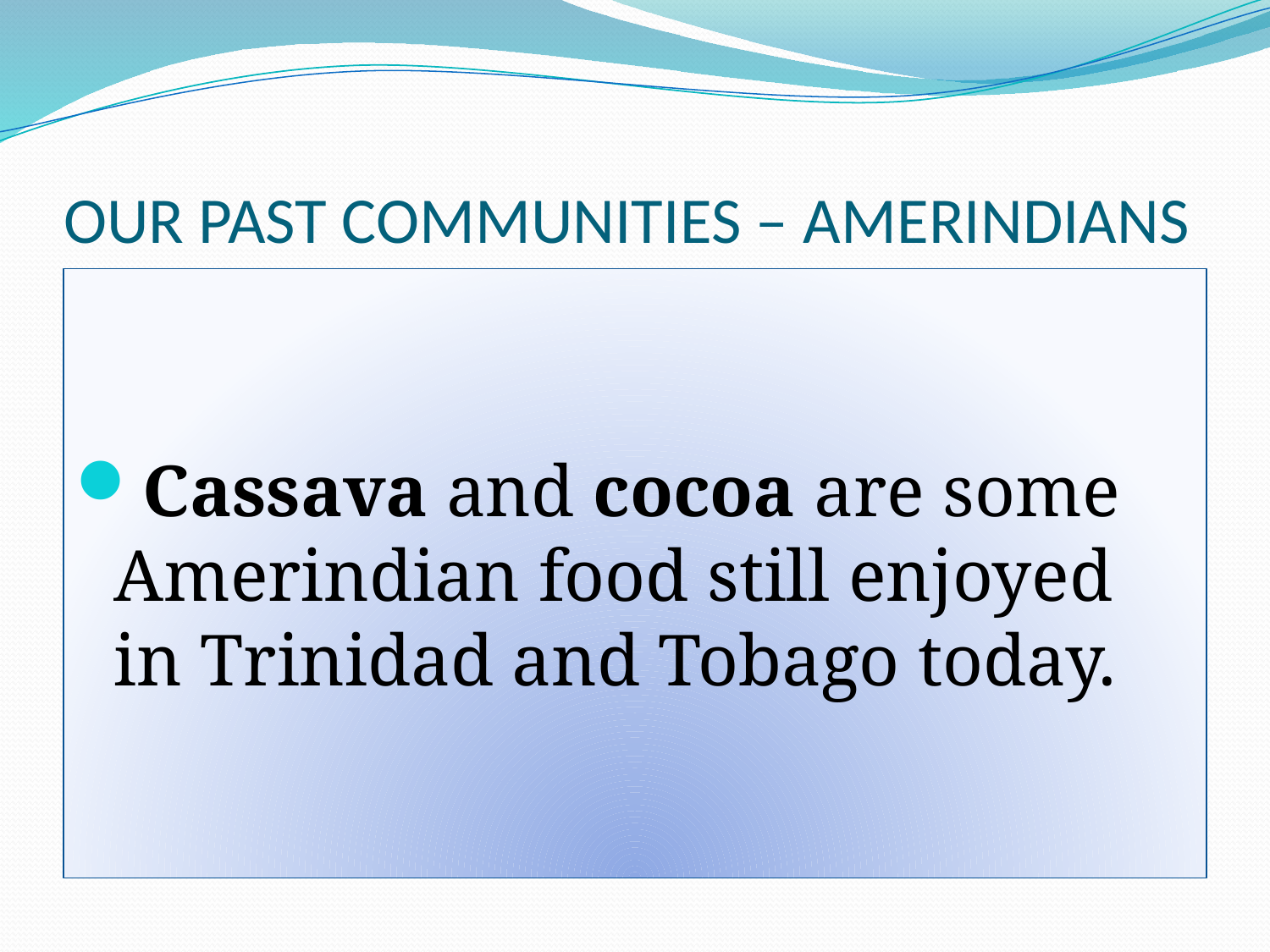

# OUR PAST COMMUNITIES – AMERINDIANS
Cassava and cocoa are some Amerindian food still enjoyed in Trinidad and Tobago today.